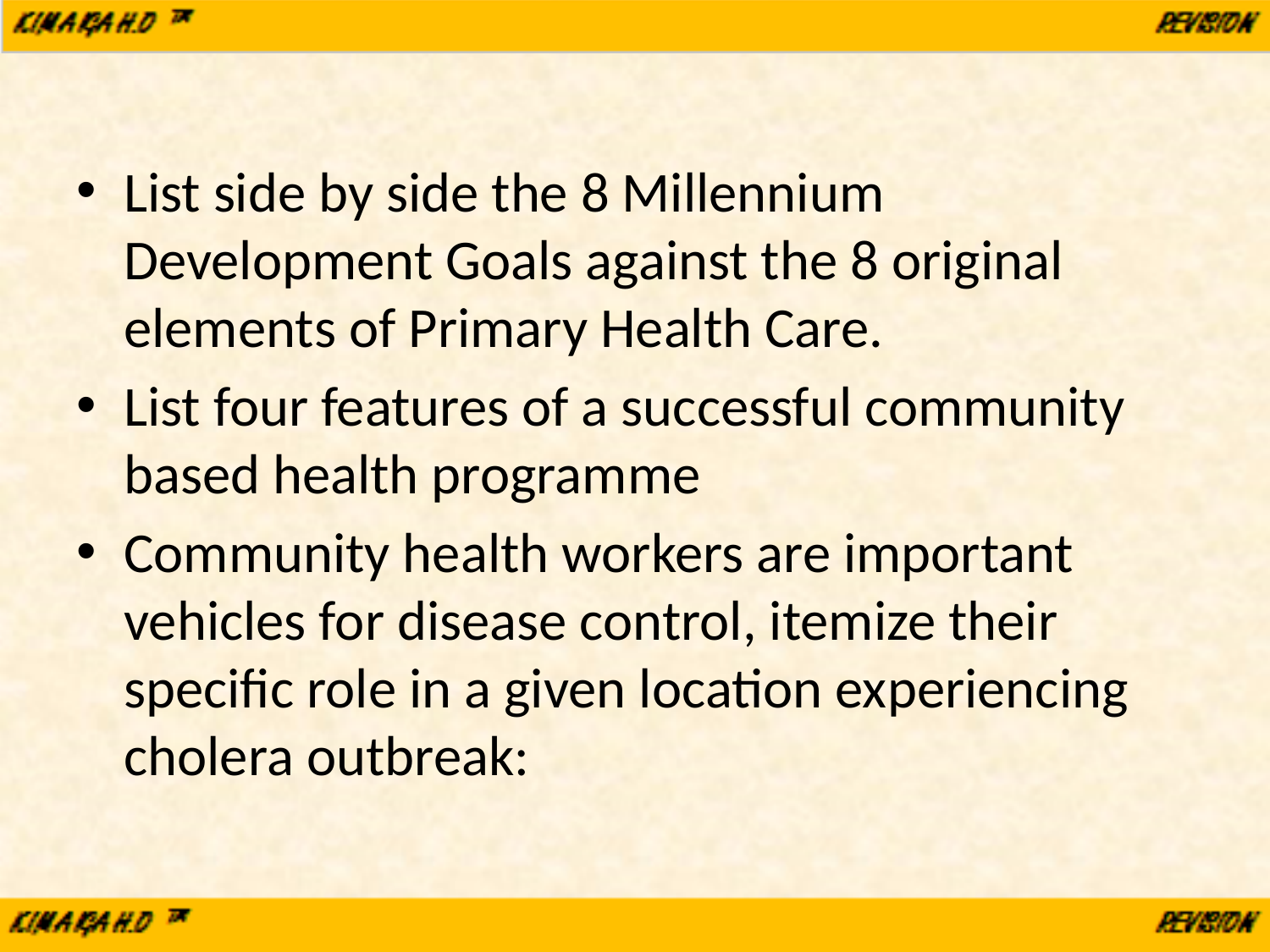

List side by side the 8 Millennium Development Goals against the 8 original elements of Primary Health Care.
List four features of a successful community based health programme
Community health workers are important vehicles for disease control, itemize their specific role in a given location experiencing cholera outbreak: